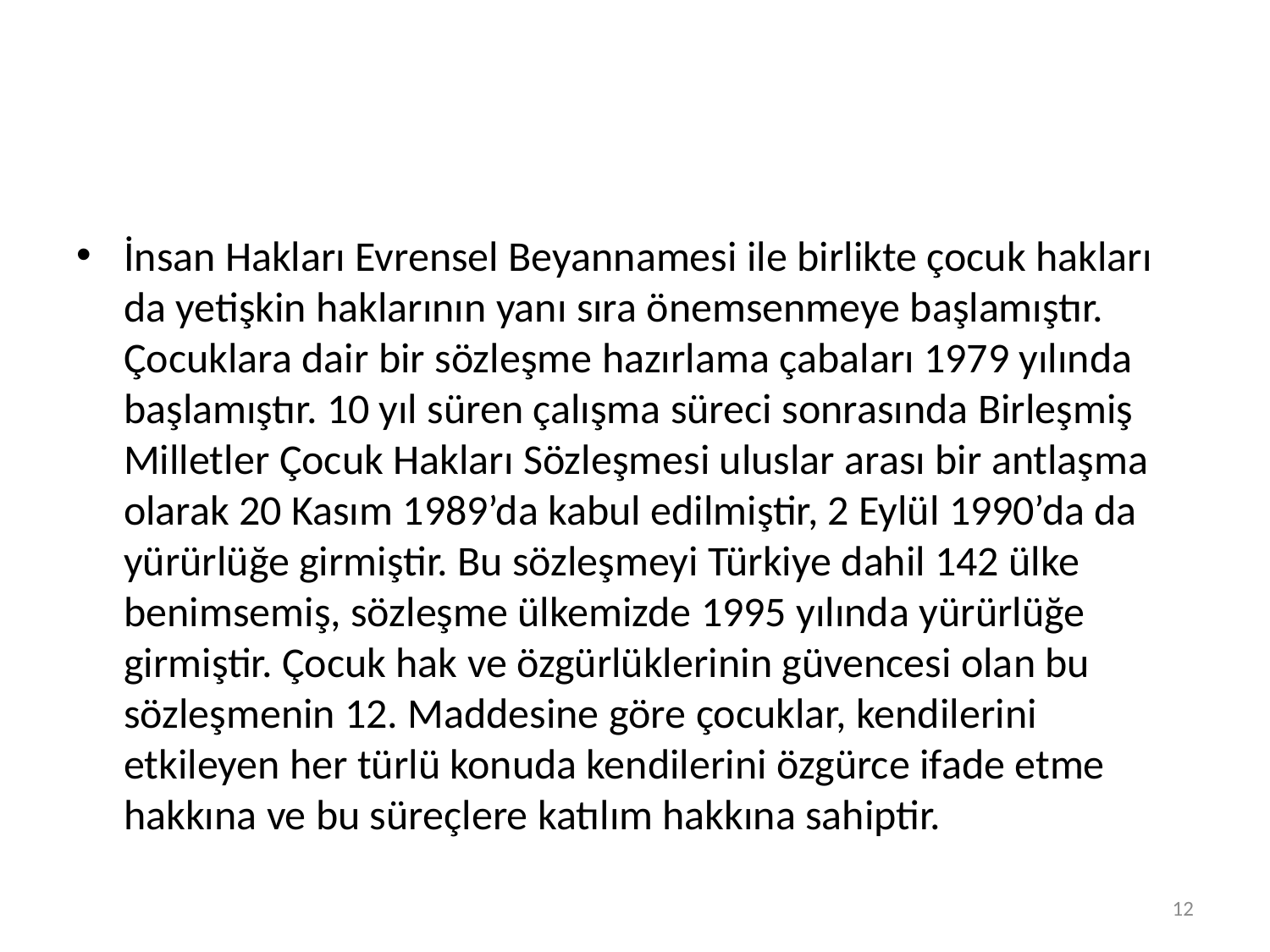

İnsan Hakları Evrensel Beyannamesi ile birlikte çocuk hakları da yetişkin haklarının yanı sıra önemsenmeye başlamıştır. Çocuklara dair bir sözleşme hazırlama çabaları 1979 yılında başlamıştır. 10 yıl süren çalışma süreci sonrasında Birleşmiş Milletler Çocuk Hakları Sözleşmesi uluslar arası bir antlaşma olarak 20 Kasım 1989’da kabul edilmiştir, 2 Eylül 1990’da da yürürlüğe girmiştir. Bu sözleşmeyi Türkiye dahil 142 ülke benimsemiş, sözleşme ülkemizde 1995 yılında yürürlüğe girmiştir. Çocuk hak ve özgürlüklerinin güvencesi olan bu sözleşmenin 12. Maddesine göre çocuklar, kendilerini etkileyen her türlü konuda kendilerini özgürce ifade etme hakkına ve bu süreçlere katılım hakkına sahiptir.

12